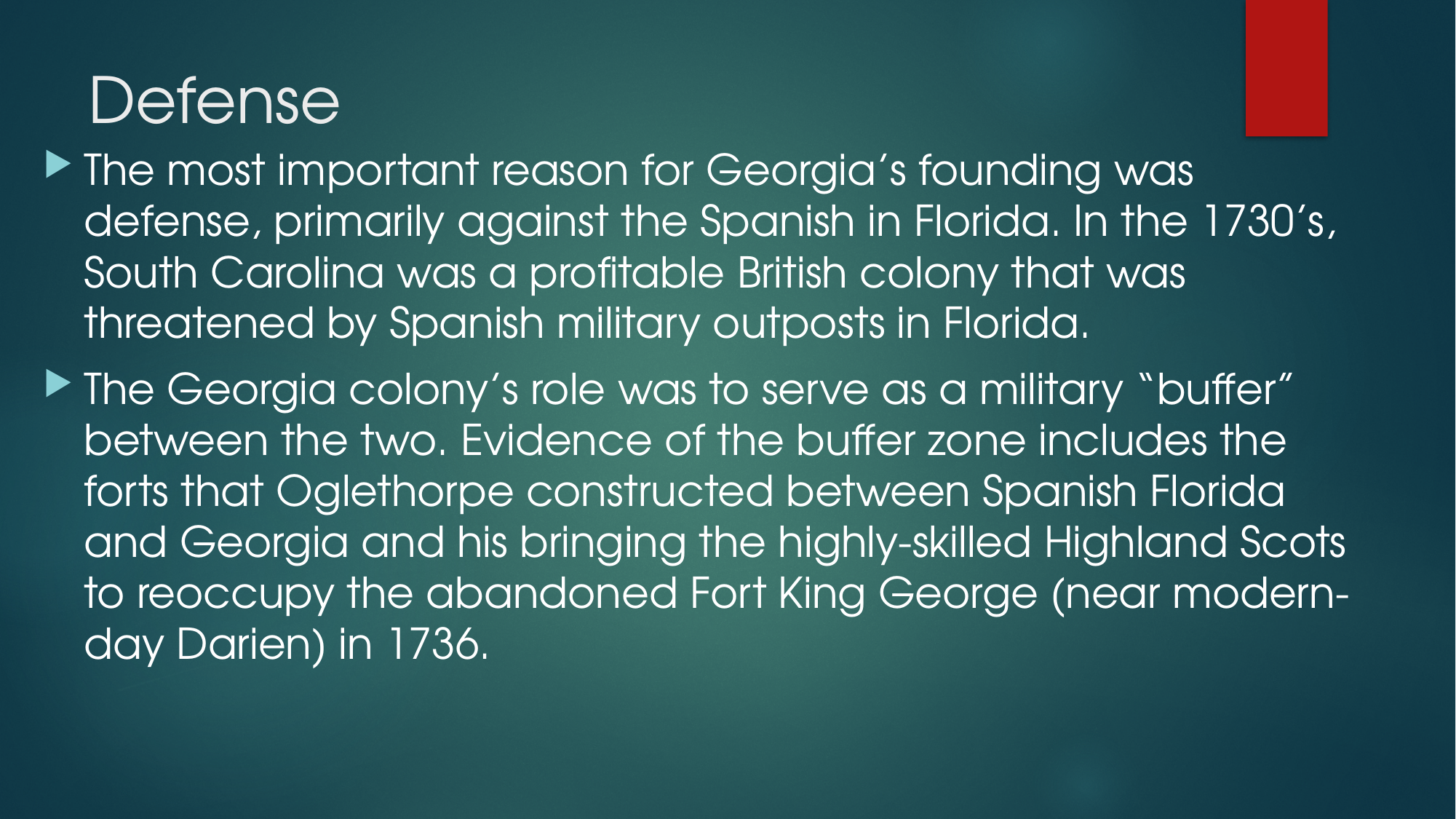

# Defense
The most important reason for Georgia’s founding was defense, primarily against the Spanish in Florida. In the 1730’s, South Carolina was a profitable British colony that was threatened by Spanish military outposts in Florida.
The Georgia colony’s role was to serve as a military “buffer” between the two. Evidence of the buffer zone includes the forts that Oglethorpe constructed between Spanish Florida and Georgia and his bringing the highly-skilled Highland Scots to reoccupy the abandoned Fort King George (near modern-day Darien) in 1736.